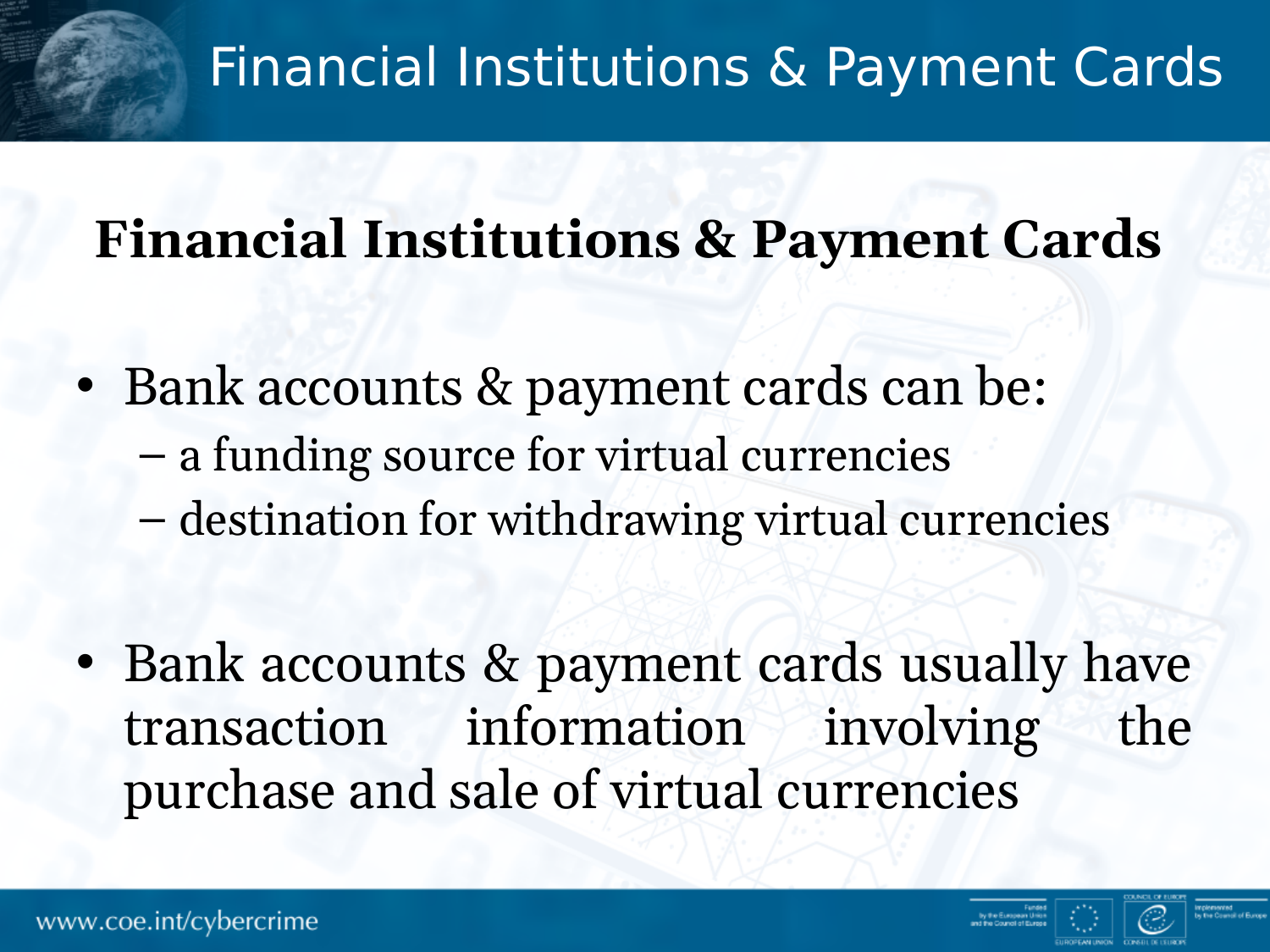

Financial Institutions & Payment Cards
Financial Institutions & Payment Cards

Bank accounts & payment cards can be:
a funding source for virtual currencies
destination for withdrawing virtual currencies

Bank accounts & payment cards usually have transaction information involving the purchase and sale of virtual currencies